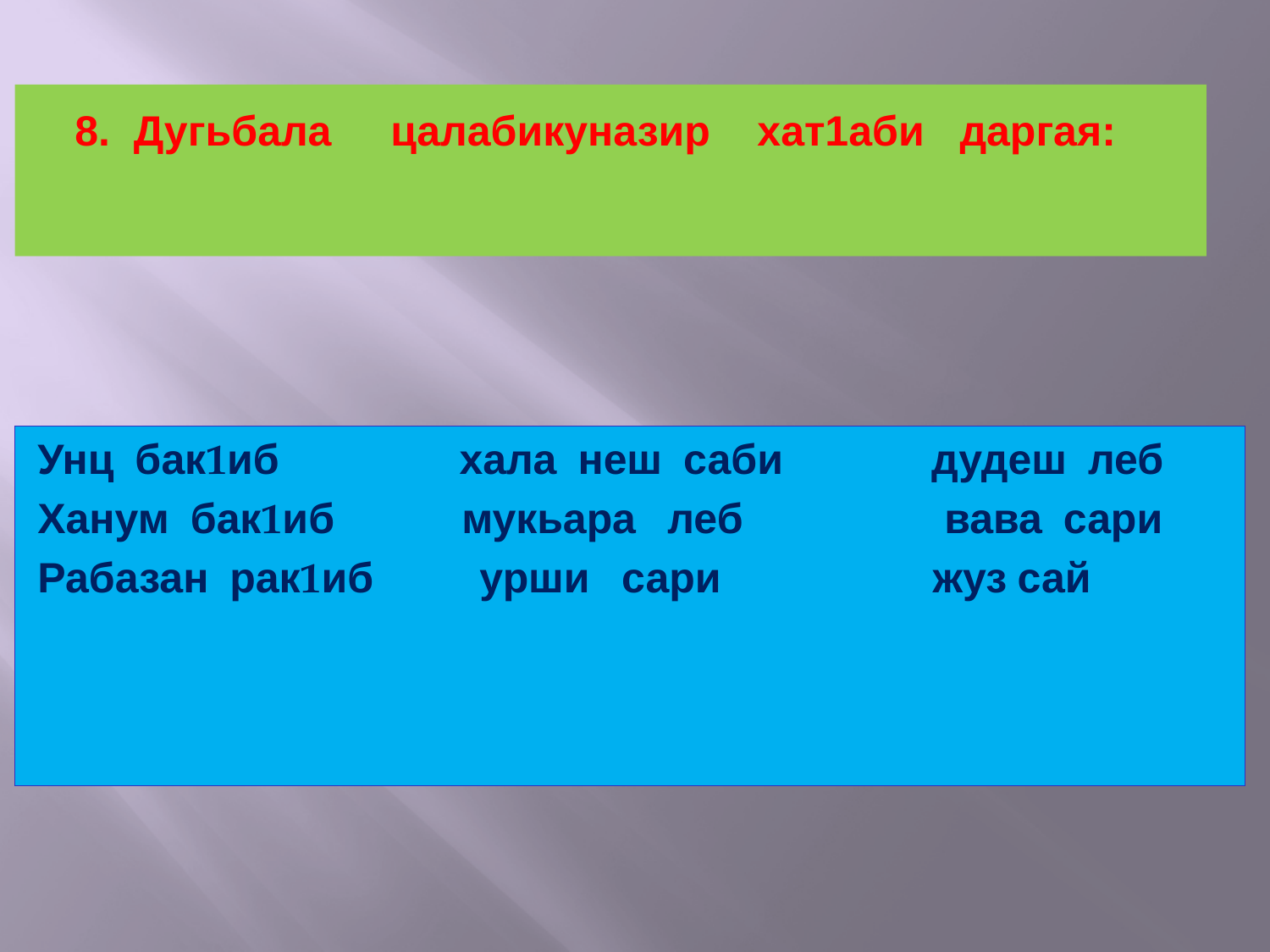

# 8.  Дугьбала     цалабикуназир    хат1аби   даргая:
Унц  бак1иб                 хала  неш  саби              дудеш  леб
Ханум  бак1иб            мукьара   леб                   вава  сари
Рабазан  рак1иб          урши   сари                    жуз сай